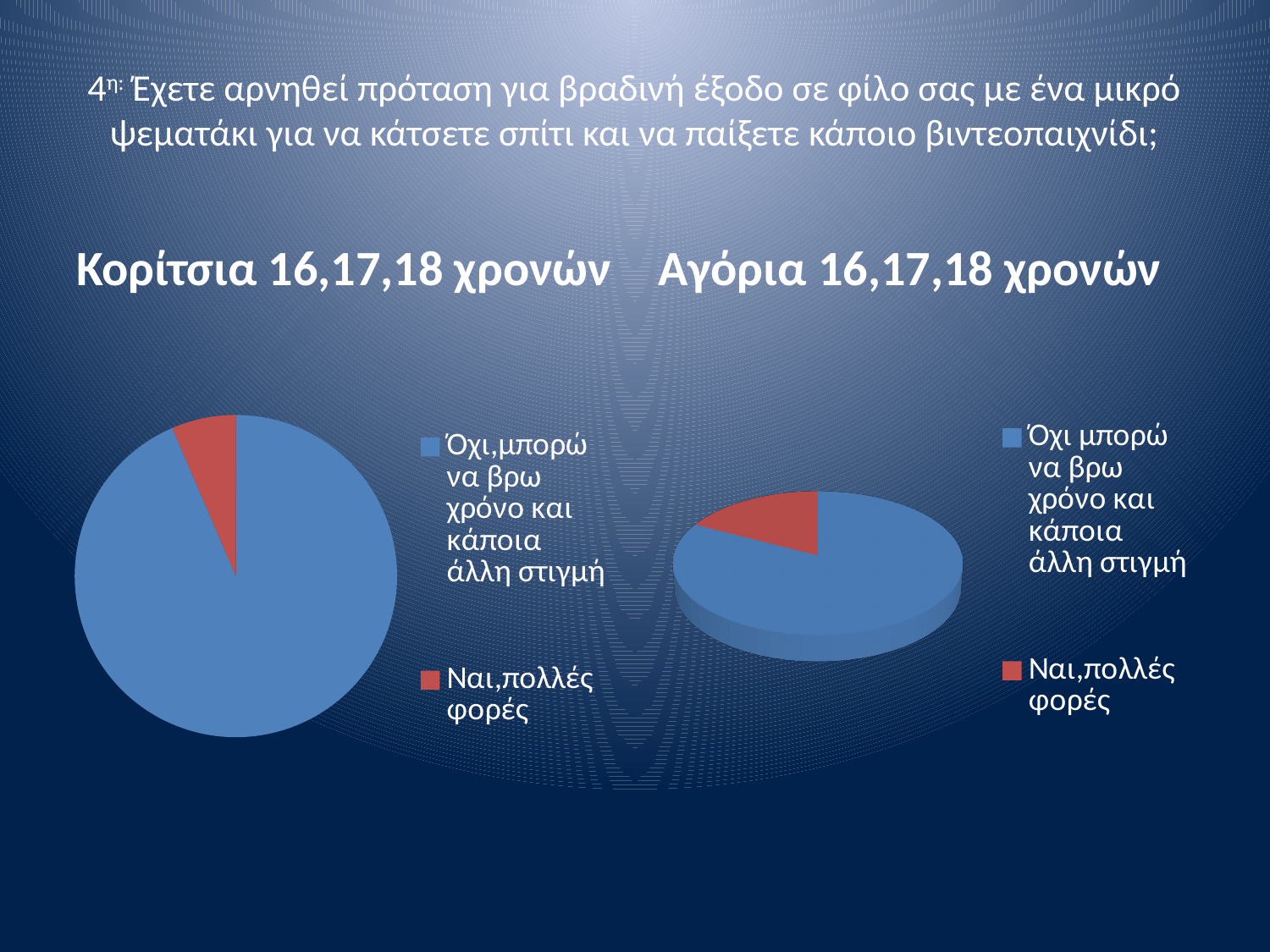

# 4η: Έχετε αρνηθεί πρόταση για βραδινή έξοδο σε φίλο σας με ένα μικρό ψεματάκι για να κάτσετε σπίτι και να παίξετε κάποιο βιντεοπαιχνίδι;
Κορίτσια 16,17,18 χρονών
Αγόρια 16,17,18 χρονών

### Chart

| Category | Στήλη1 |
|---|---|
| Όχι,μπορώ να βρω χρόνο και κάποια άλλη στιγμή | 29.0 |
| Ναι,πολλές φορές | 2.0 |

[unsupported chart]